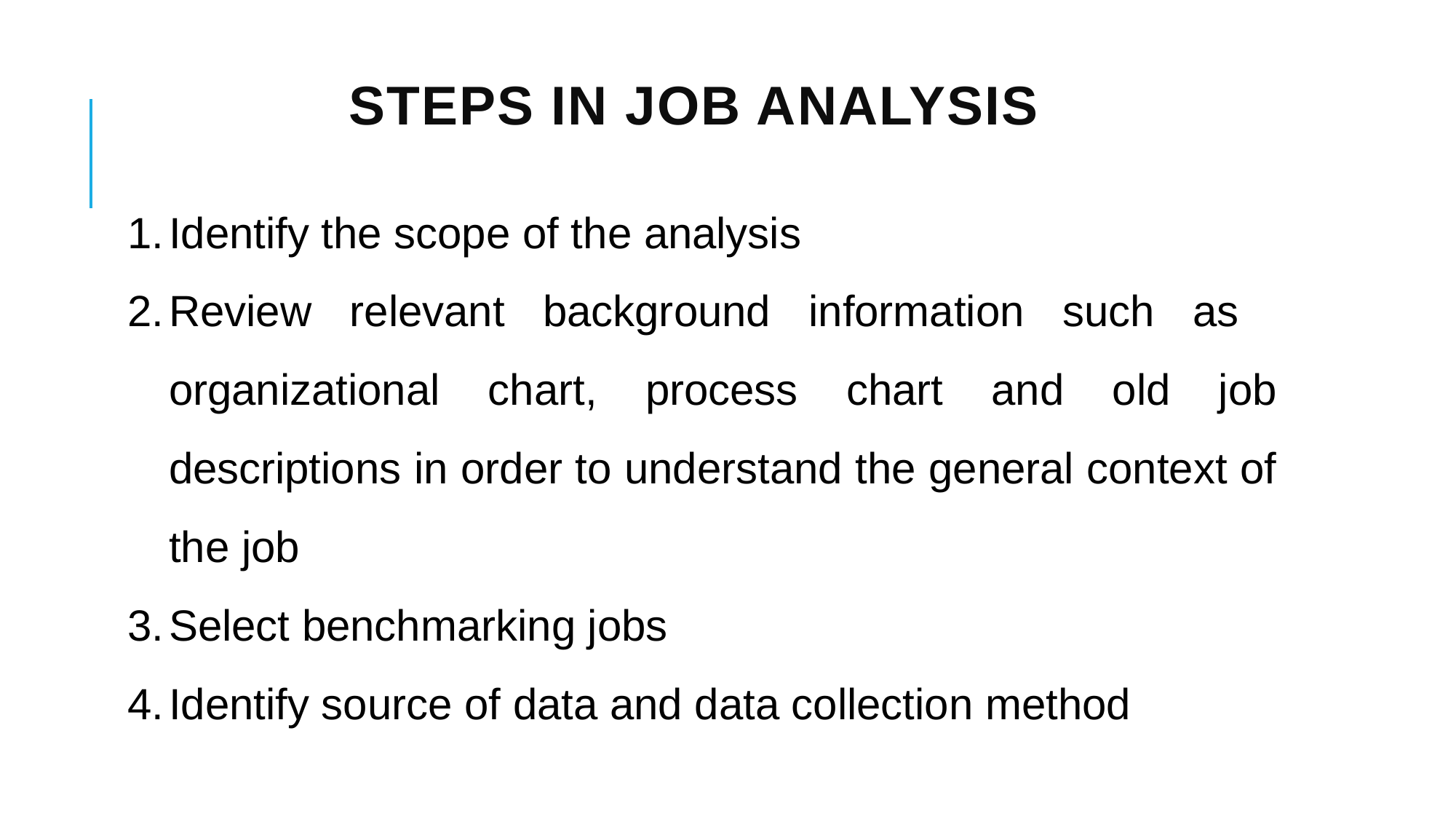

# Steps in job analysis
Identify the scope of the analysis
Review relevant background information such as  organizational chart, process chart and old job descriptions in order to understand the general context of the job
Select benchmarking jobs
Identify source of data and data collection method